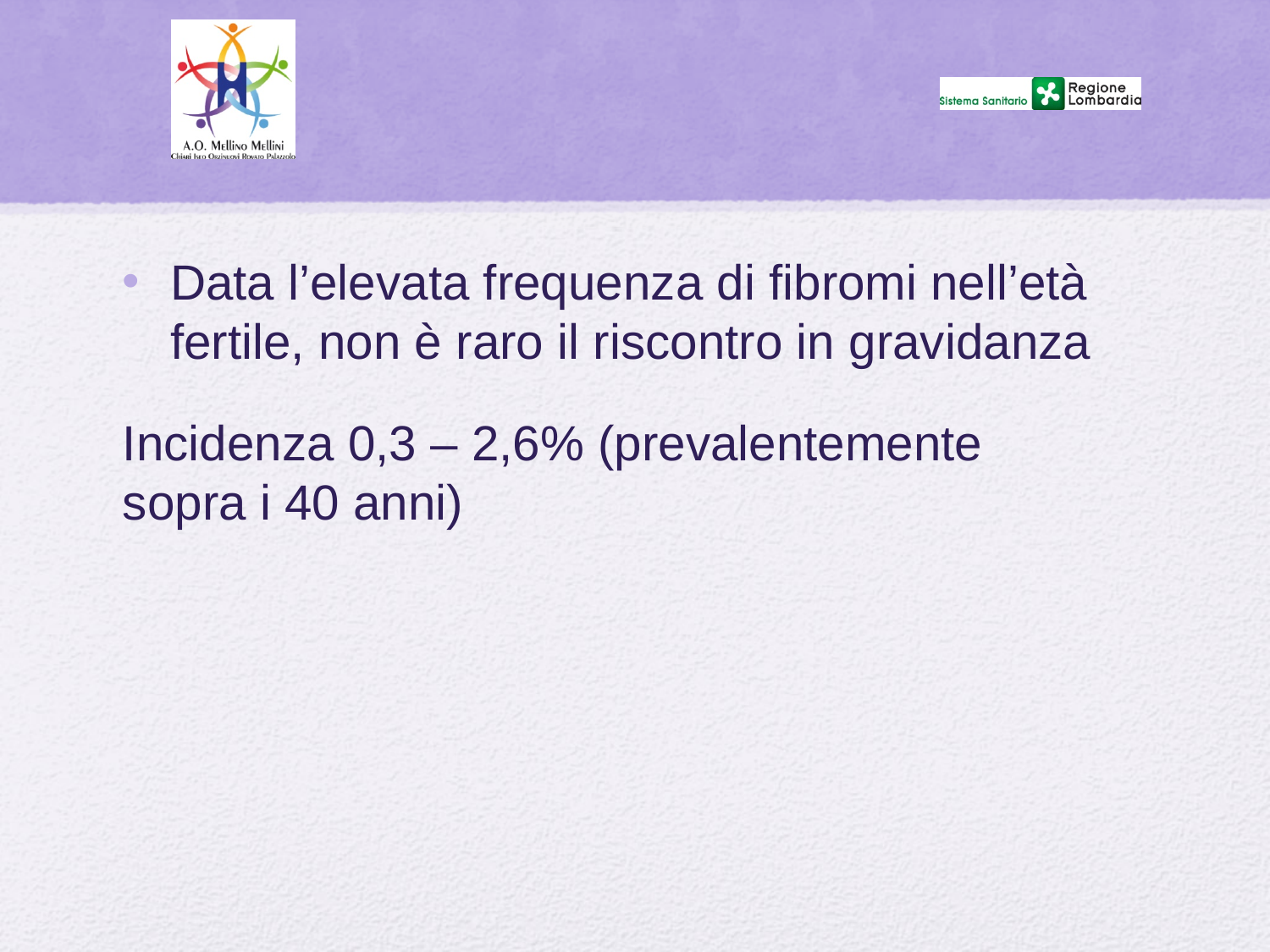

#
Data l’elevata frequenza di fibromi nell’età fertile, non è raro il riscontro in gravidanza
Incidenza 0,3 – 2,6% (prevalentemente    sopra i 40 anni)